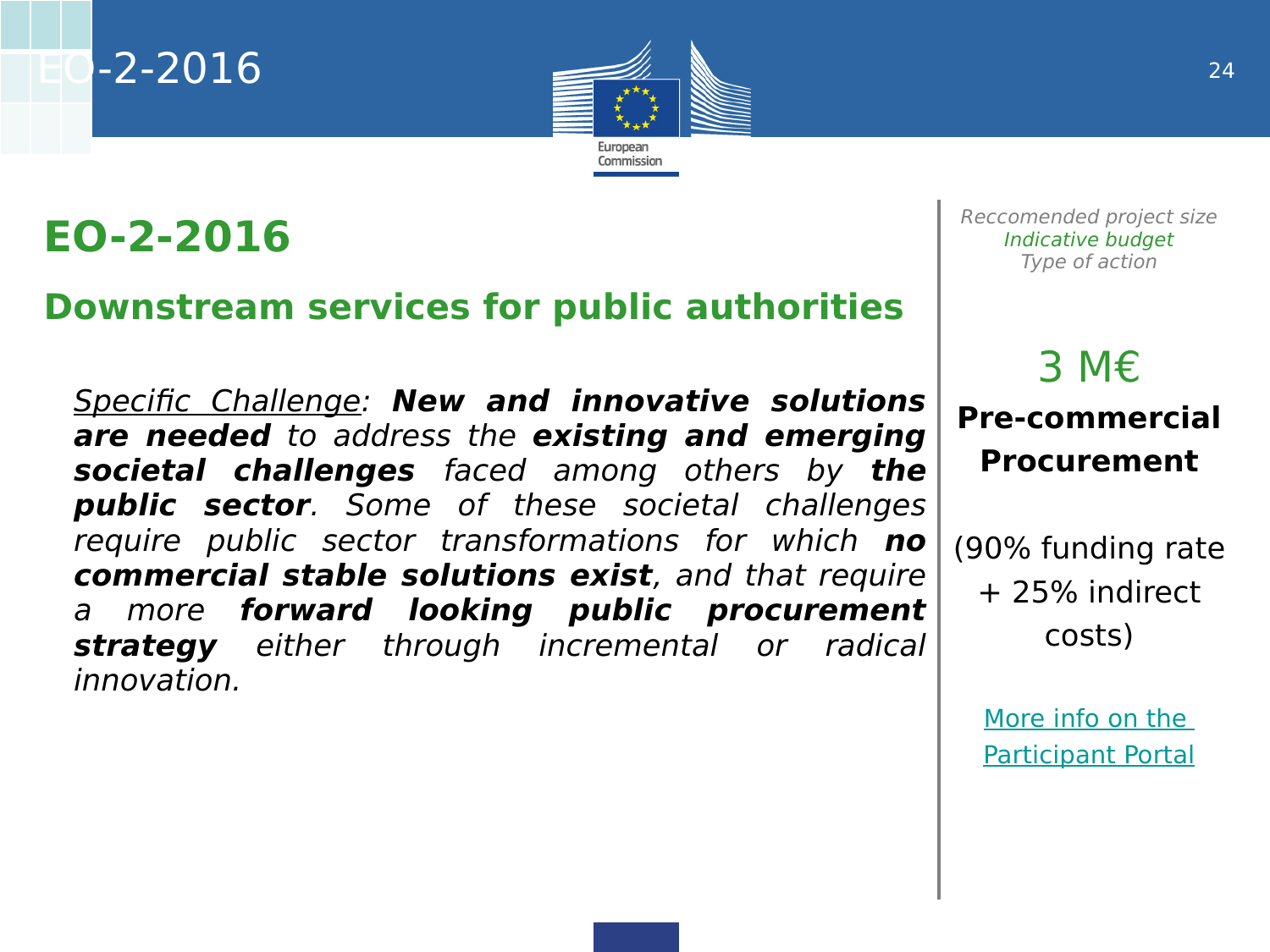

|  |  |  |
| --- | --- | --- |
|  |  |  |
|  |  |  |
EO-2-2016
| EO-2-2016 | Reccomended project size Indicative budget Type of action |
| --- | --- |
| Downstream services for public authorities Specific Challenge: New and innovative solutions are needed to address the existing and emerging societal challenges faced among others by the public sector. Some of these societal challenges require public sector transformations for which no commercial stable solutions exist, and that require a more forward looking public procurement strategy either through incremental or radical innovation. | 3 M€ Pre-commercial Procurement (90% funding rate + 25% indirect costs) More info on the Participant Portal |